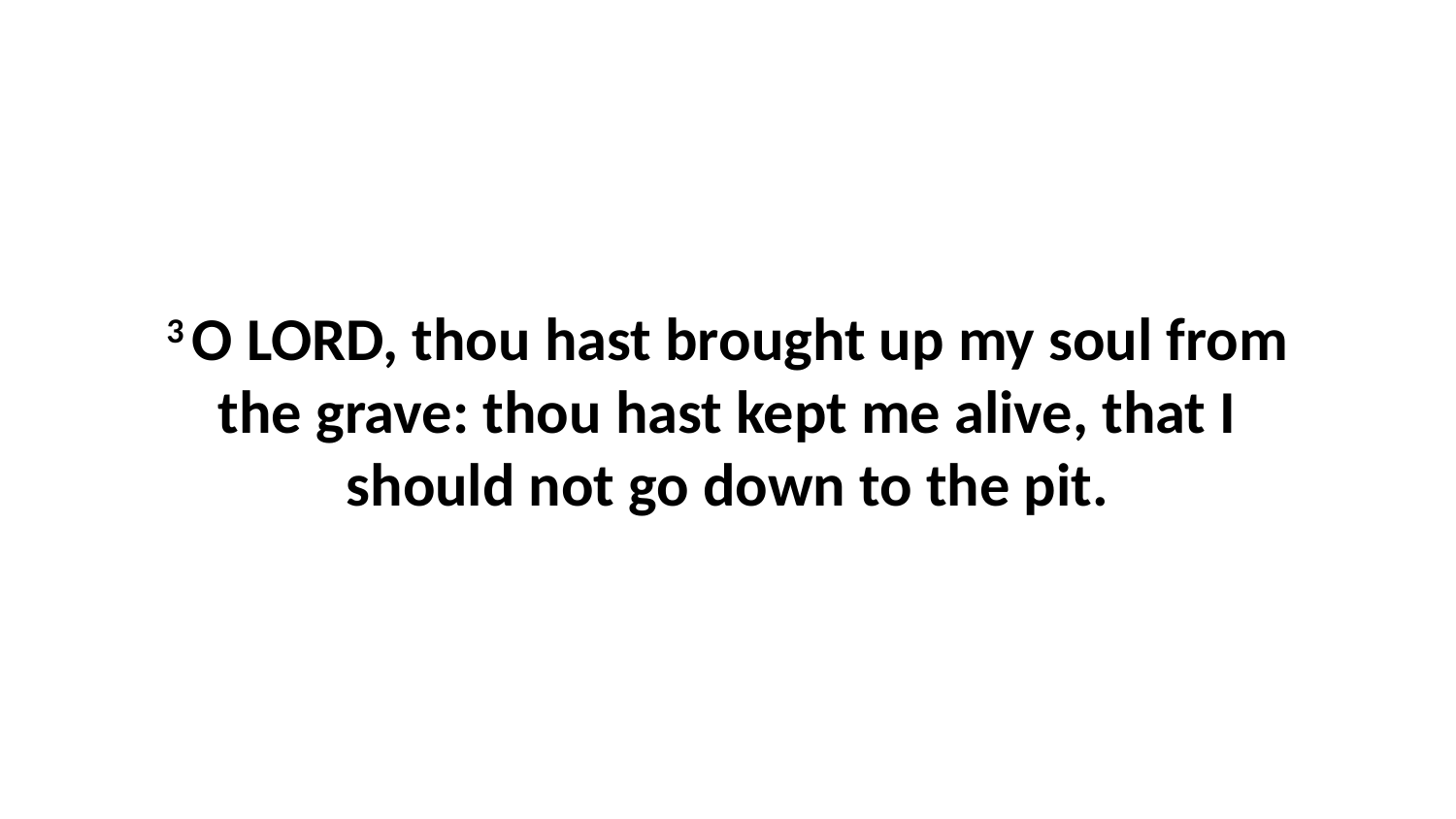

3 O LORD, thou hast brought up my soul from the grave: thou hast kept me alive, that I should not go down to the pit.